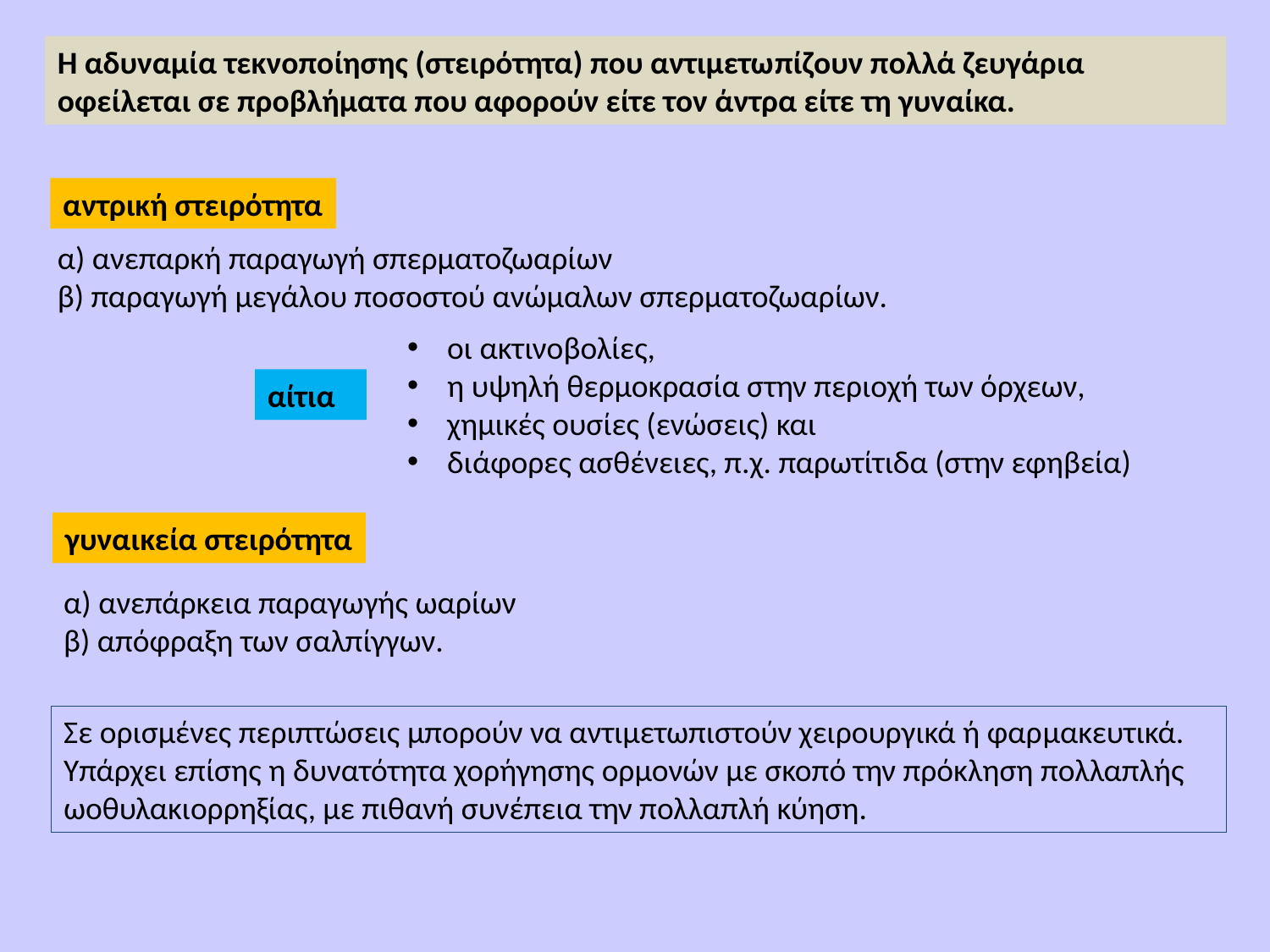

Η αδυναμία τεκνοποίησης (στειρότητα) που αντιμετω­πίζουν πολλά ζευγάρια οφείλεται σε προβλήματα που αφορούν είτε τον άντρα είτε τη γυναίκα.
αντρική στειρότητα
α) ανεπαρκή παραγωγή σπερματοζωαρίων
β) παραγωγή μεγάλου πο­σοστού ανώμαλων σπερματοζωαρίων.
οι ακτινο­βολίες,
η υψηλή θερμοκρασία στην περιοχή των όρχεων,
χημικές ουσίες (ενώσεις) και
διάφορες ασθένειες, π.χ. παρωτίτιδα (στην εφηβεία)
αίτια
γυναικεία στειρότητα
α) ανεπάρκεια παραγωγής ωαρίων
β) απόφραξη των σαλπίγγων.
Σε ορισμένες περιπτώσεις μπορούν να αντιμετωπιστούν χειρουργικά ή φαρ­μακευτικά. Υπάρχει επίσης η δυνατότητα χορήγησης ορμονών με σκοπό την πρόκληση πολλαπλής ωοθυλακιορρηξίας, με πιθανή συνέπεια την πολλαπλή κύηση.